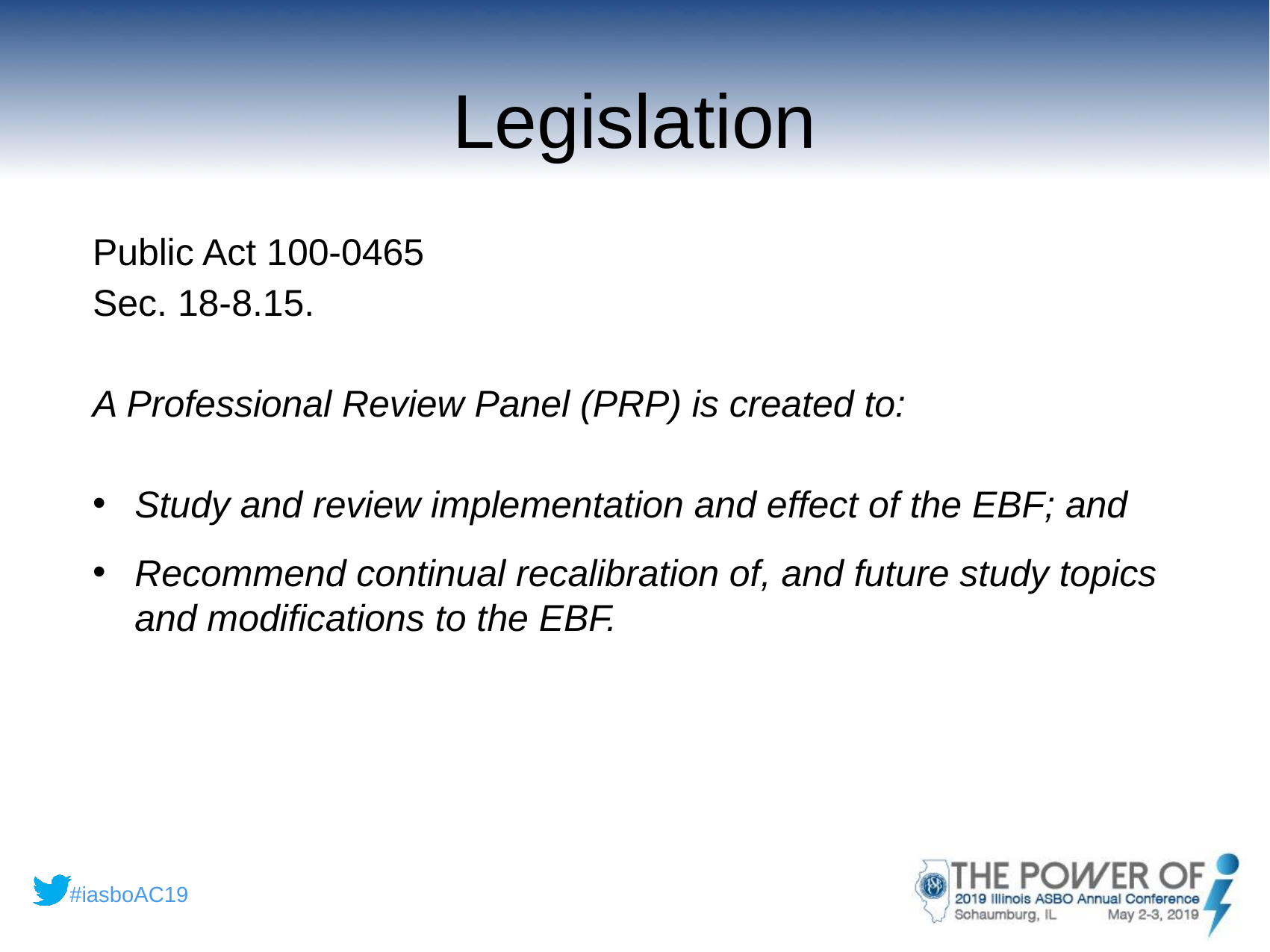

# Legislation
Public Act 100-0465
Sec. 18-8.15.

A Professional Review Panel (PRP) is created to:

Study and review implementation and effect of the EBF; and
Recommend continual recalibration of, and future study topics and modifications to the EBF.